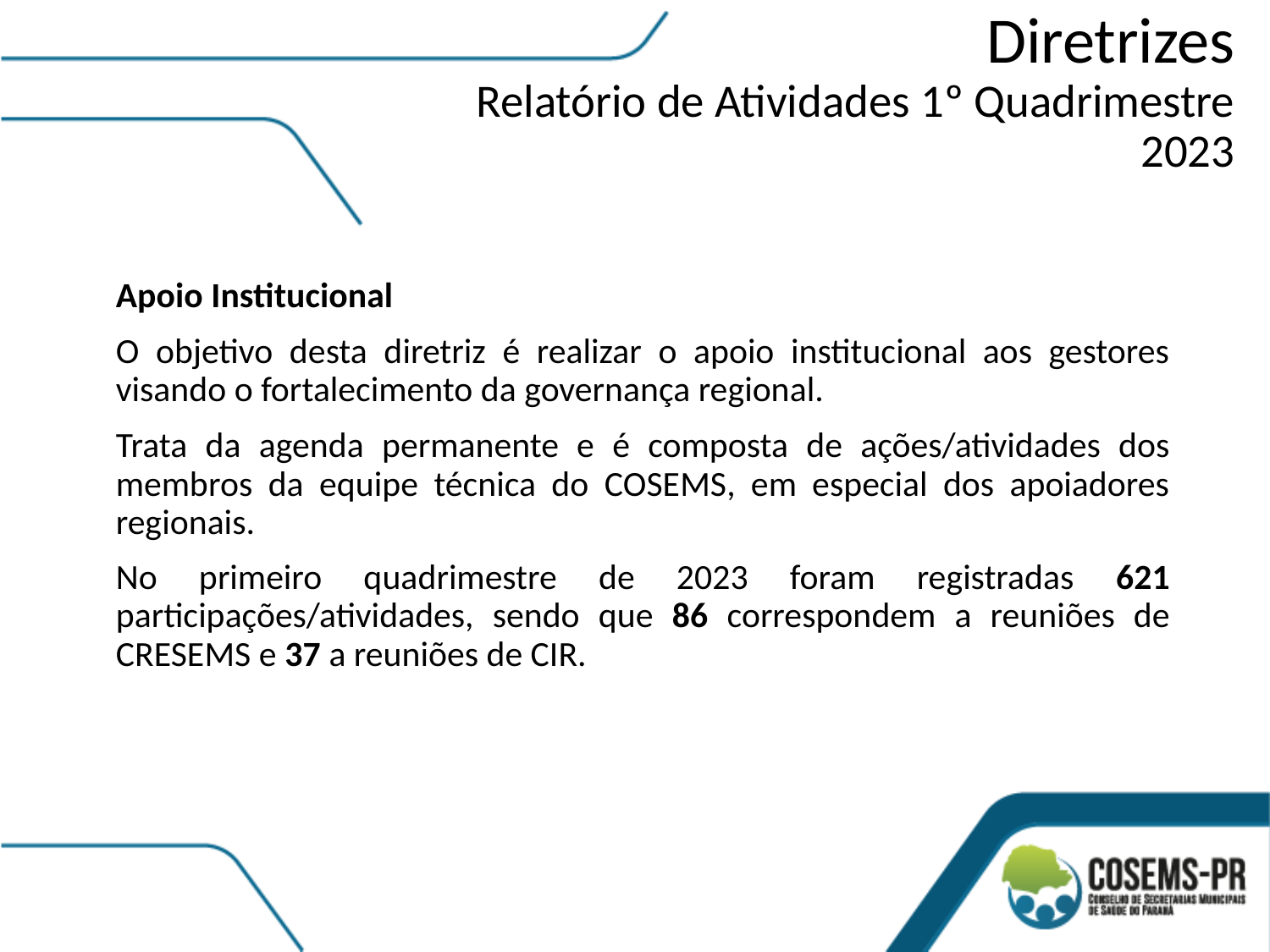

# Diretrizes Relatório de Atividades 1º Quadrimestre 2023
Apoio Institucional
O objetivo desta diretriz é realizar o apoio institucional aos gestores visando o fortalecimento da governança regional.
Trata da agenda permanente e é composta de ações/atividades dos membros da equipe técnica do COSEMS, em especial dos apoiadores regionais.
No primeiro quadrimestre de 2023 foram registradas 621 participações/atividades, sendo que 86 correspondem a reuniões de CRESEMS e 37 a reuniões de CIR.